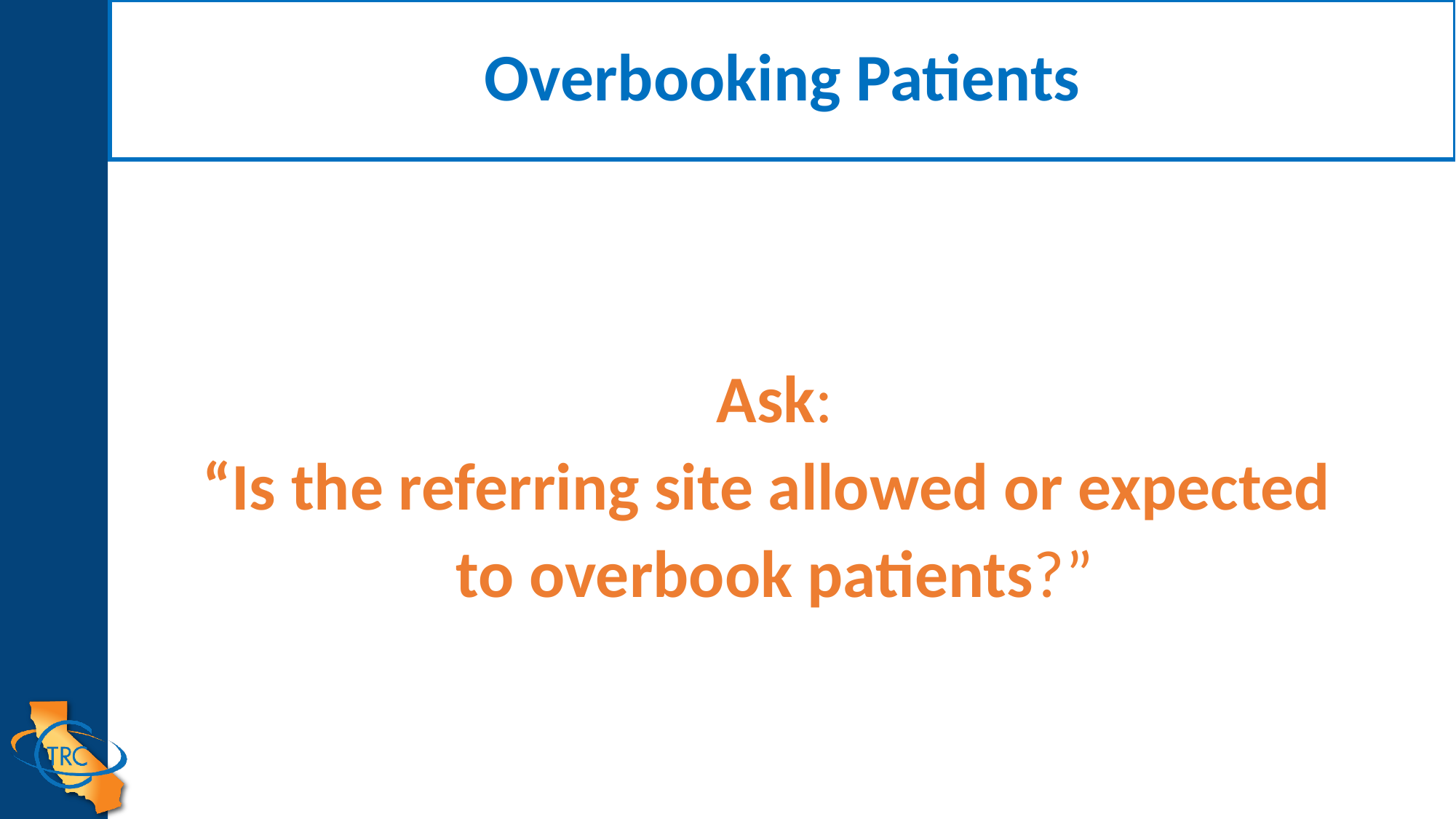

# Overbooking Patients
Ask:
“Is the referring site allowed or expected
to overbook patients?”